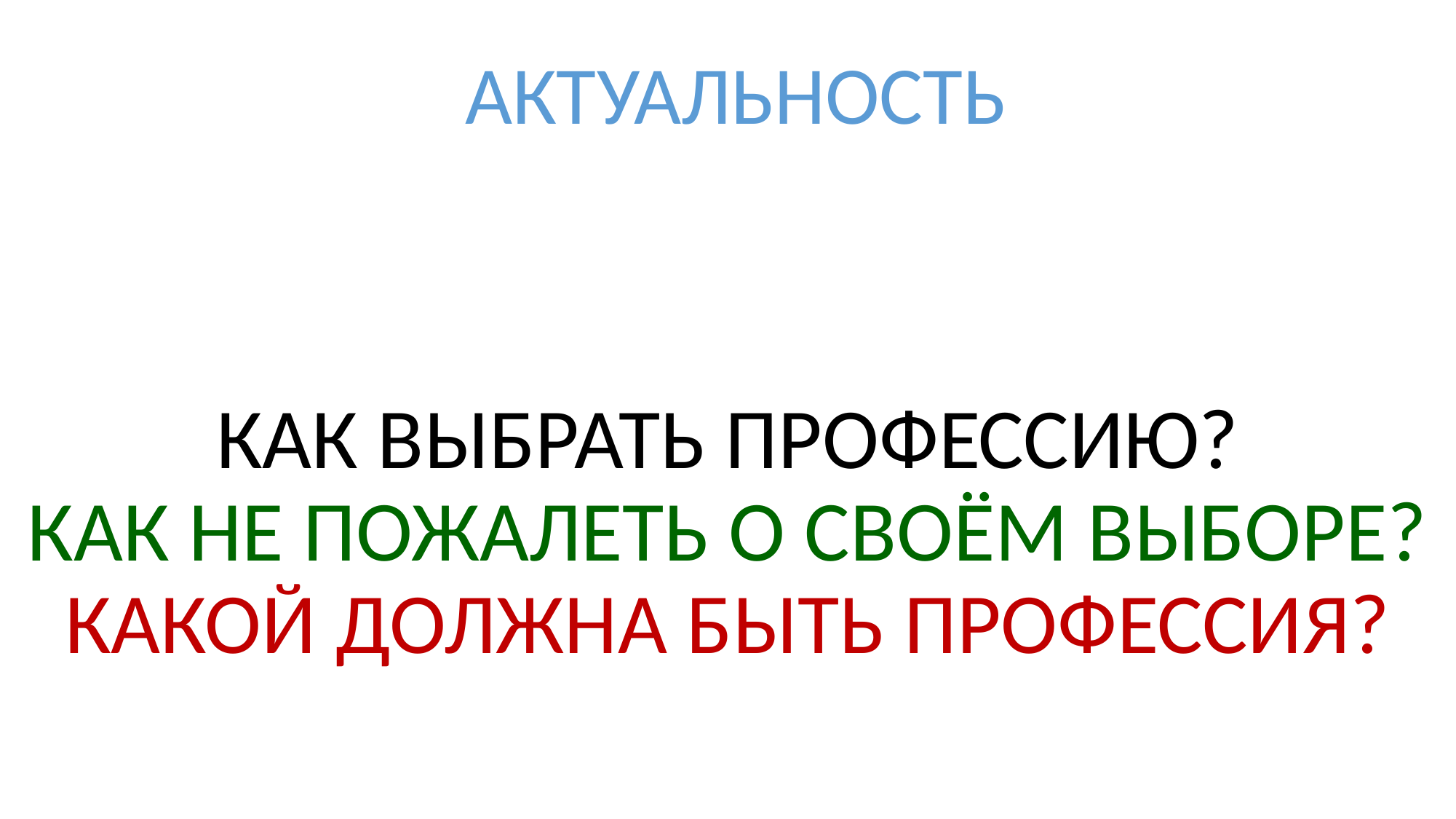

АКТУАЛЬНОСТЬ
# КАК ВЫБРАТЬ ПРОФЕССИЮ? КАК НЕ ПОЖАЛЕТЬ О СВОЁМ ВЫБОРЕ? КАКОЙ ДОЛЖНА БЫТЬ ПРОФЕССИЯ?